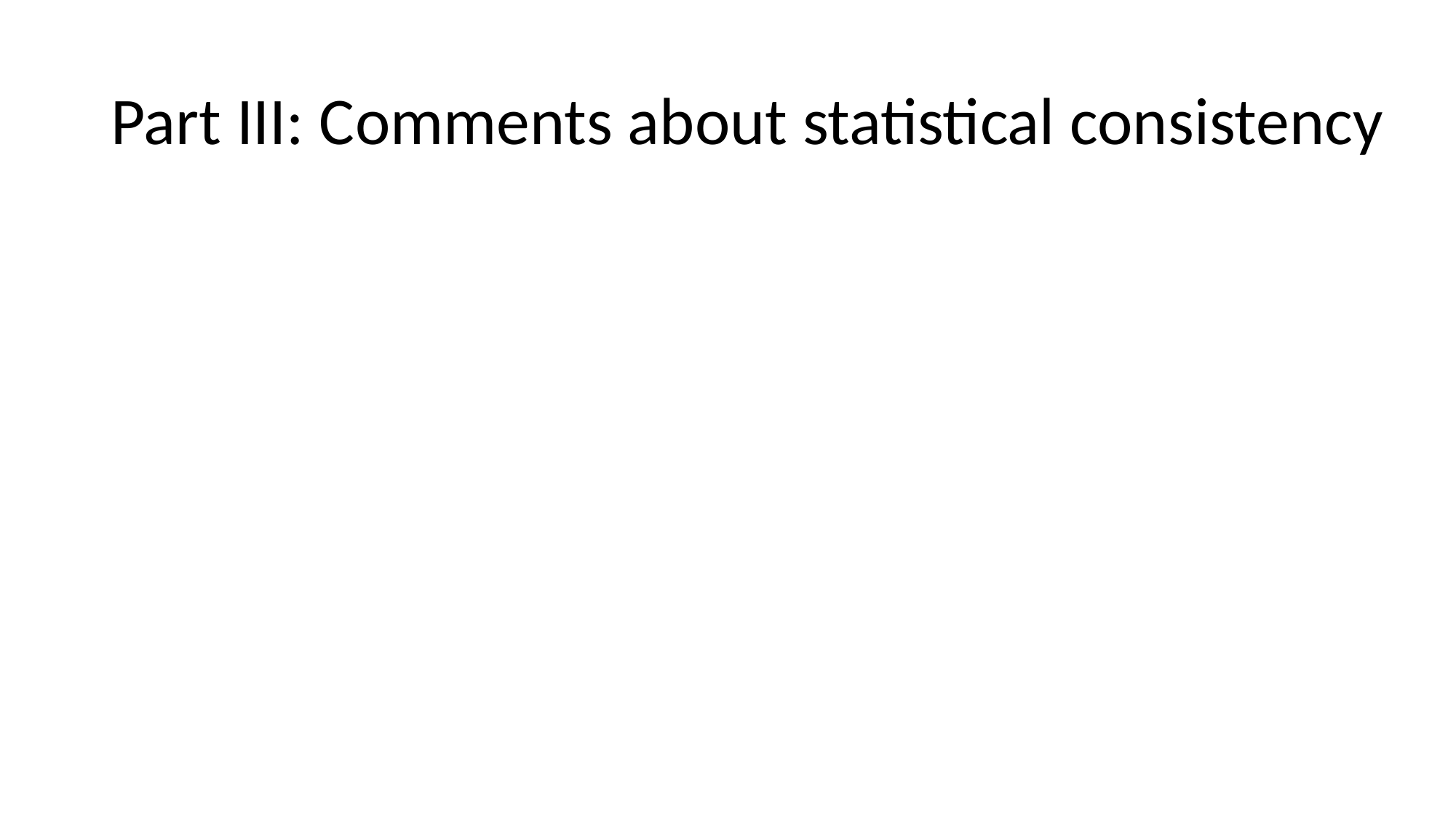

# Part III: Comments about statistical consistency